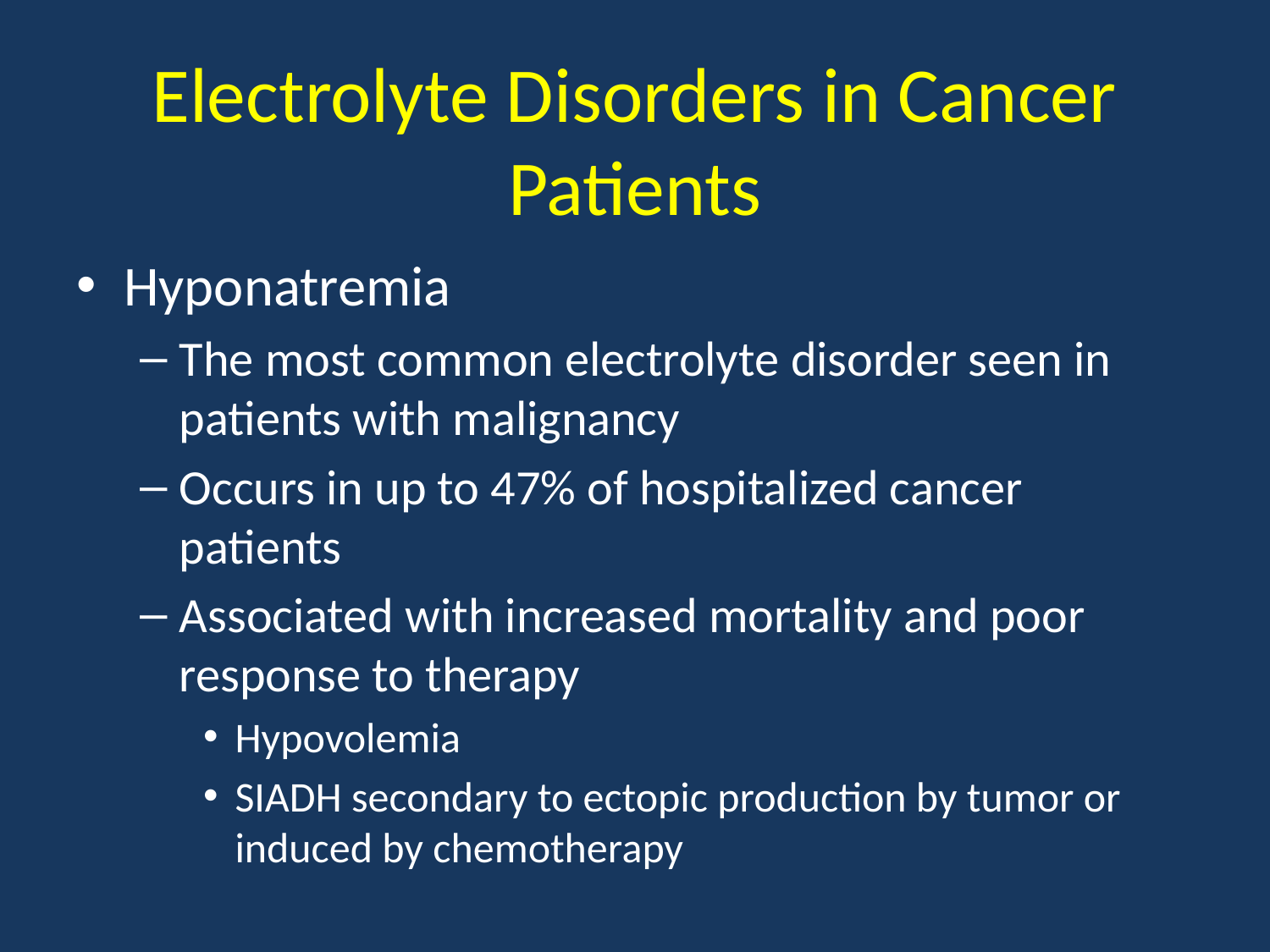

# Electrolyte Disorders in Cancer Patients
Hyponatremia
The most common electrolyte disorder seen in patients with malignancy
Occurs in up to 47% of hospitalized cancer patients
Associated with increased mortality and poor response to therapy
Hypovolemia
SIADH secondary to ectopic production by tumor or induced by chemotherapy